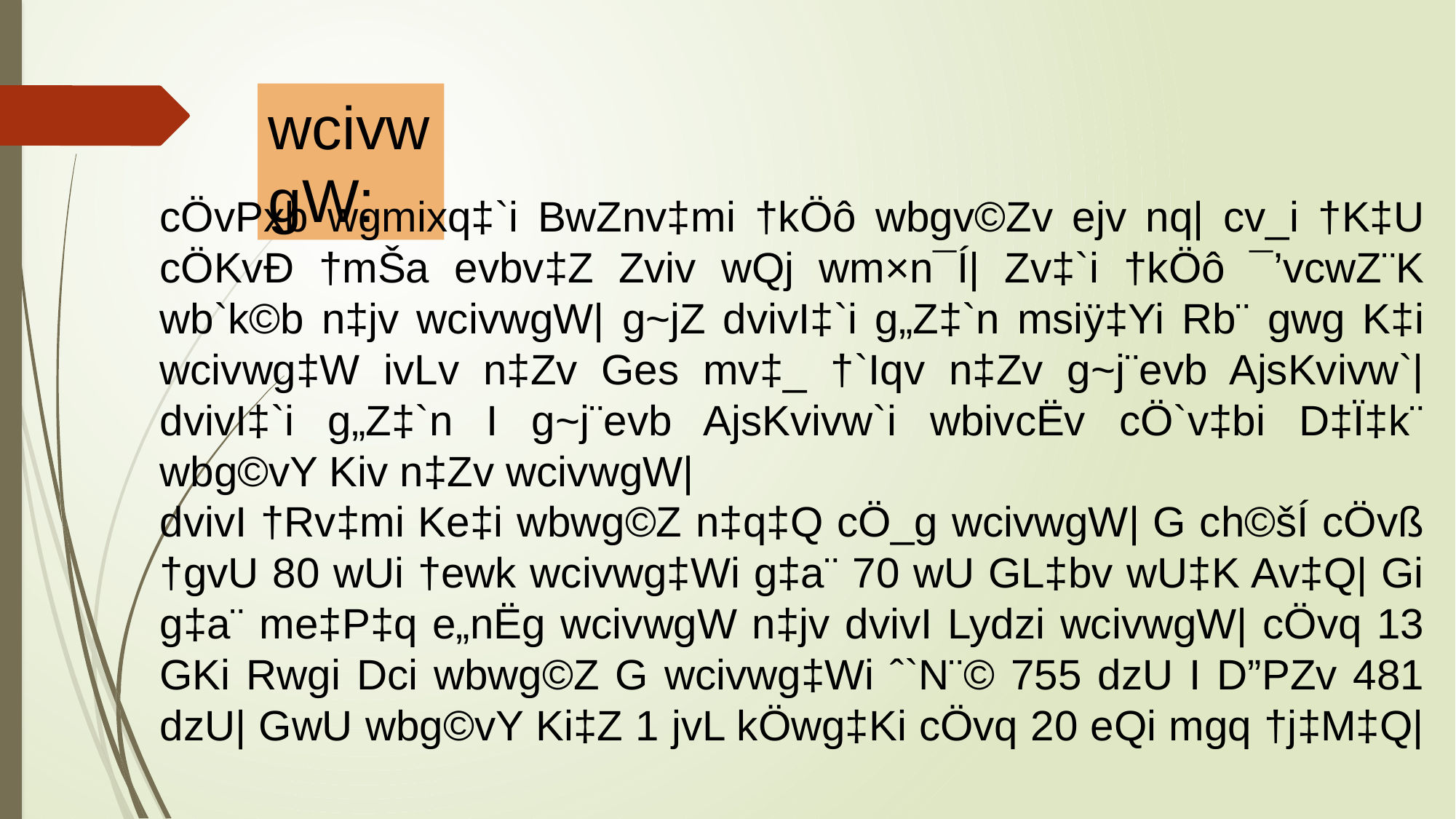

wcivwgW:
cÖvPxb wgmixq‡`i BwZnv‡mi †kÖô wbgv©Zv ejv nq| cv_i †K‡U cÖKvÐ †mŠa evbv‡Z Zviv wQj wm×n¯Í| Zv‡`i †kÖô ¯’vcwZ¨K wb`k©b n‡jv wcivwgW| g~jZ dvivI‡`i g„Z‡`n msiÿ‡Yi Rb¨ gwg K‡i wcivwg‡W ivLv n‡Zv Ges mv‡_ †`Iqv n‡Zv g~j¨evb AjsKvivw`| dvivI‡`i g„Z‡`n I g~j¨evb AjsKvivw`i wbivcËv cÖ`v‡bi D‡Ï‡k¨ wbg©vY Kiv n‡Zv wcivwgW|
dvivI †Rv‡mi Ke‡i wbwg©Z n‡q‡Q cÖ_g wcivwgW| G ch©šÍ cÖvß †gvU 80 wUi †ewk wcivwg‡Wi g‡a¨ 70 wU GL‡bv wU‡K Av‡Q| Gi g‡a¨ me‡P‡q e„nËg wcivwgW n‡jv dvivI Lydzi wcivwgW| cÖvq 13 GKi Rwgi Dci wbwg©Z G wcivwg‡Wi ˆ`N¨© 755 dzU I D”PZv 481 dzU| GwU wbg©vY Ki‡Z 1 jvL kÖwg‡Ki cÖvq 20 eQi mgq †j‡M‡Q|